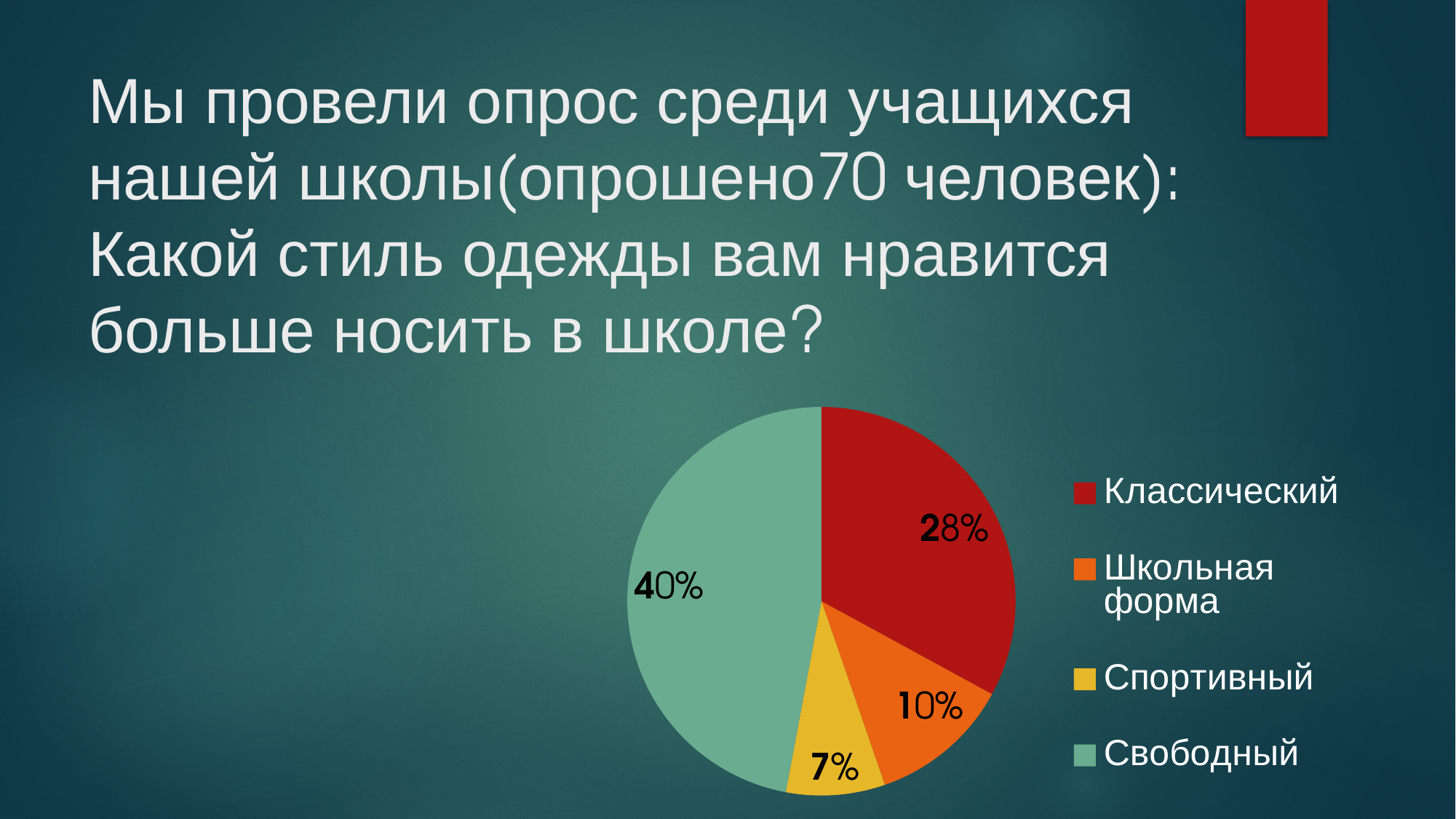

# Мы провели опрос среди учащихся нашей школы(опрошено70 человек): Какой стиль одежды вам нравится больше носить в школе?

### Chart

| Category | Кол-во проголосовавших |
|---|---|
| Классический | 28.0 |
| Школьная форма | 10.0 |
| Спортивный  | 7.0 |
| Свободный | 40.0 |